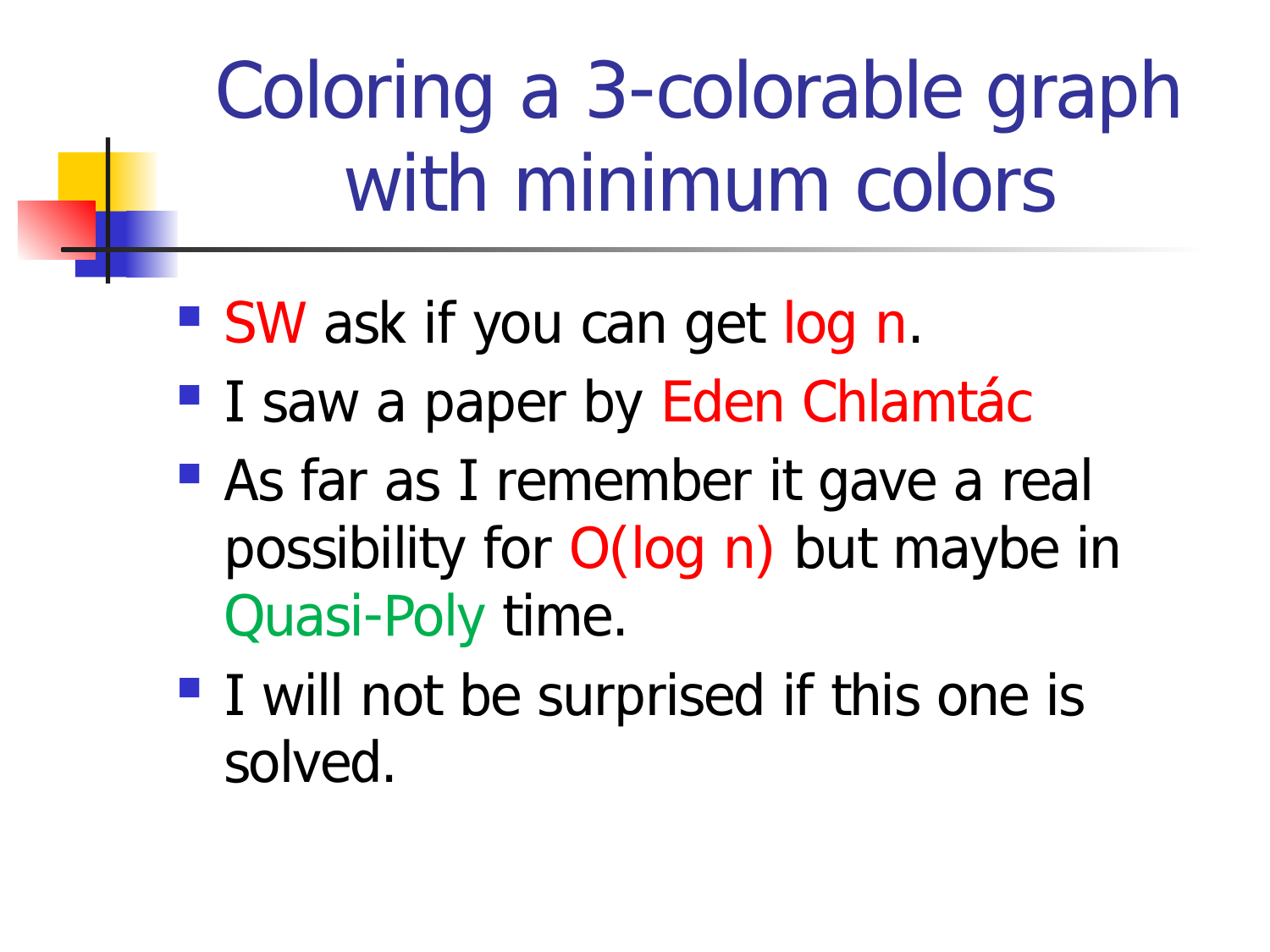

# Coloring a 3-colorable graph with minimum colors
SW ask if you can get log n.
I saw a paper by Eden Chlamtác
As far as I remember it gave a real possibility for O(log n) but maybe in Quasi-Poly time.
I will not be surprised if this one is solved.